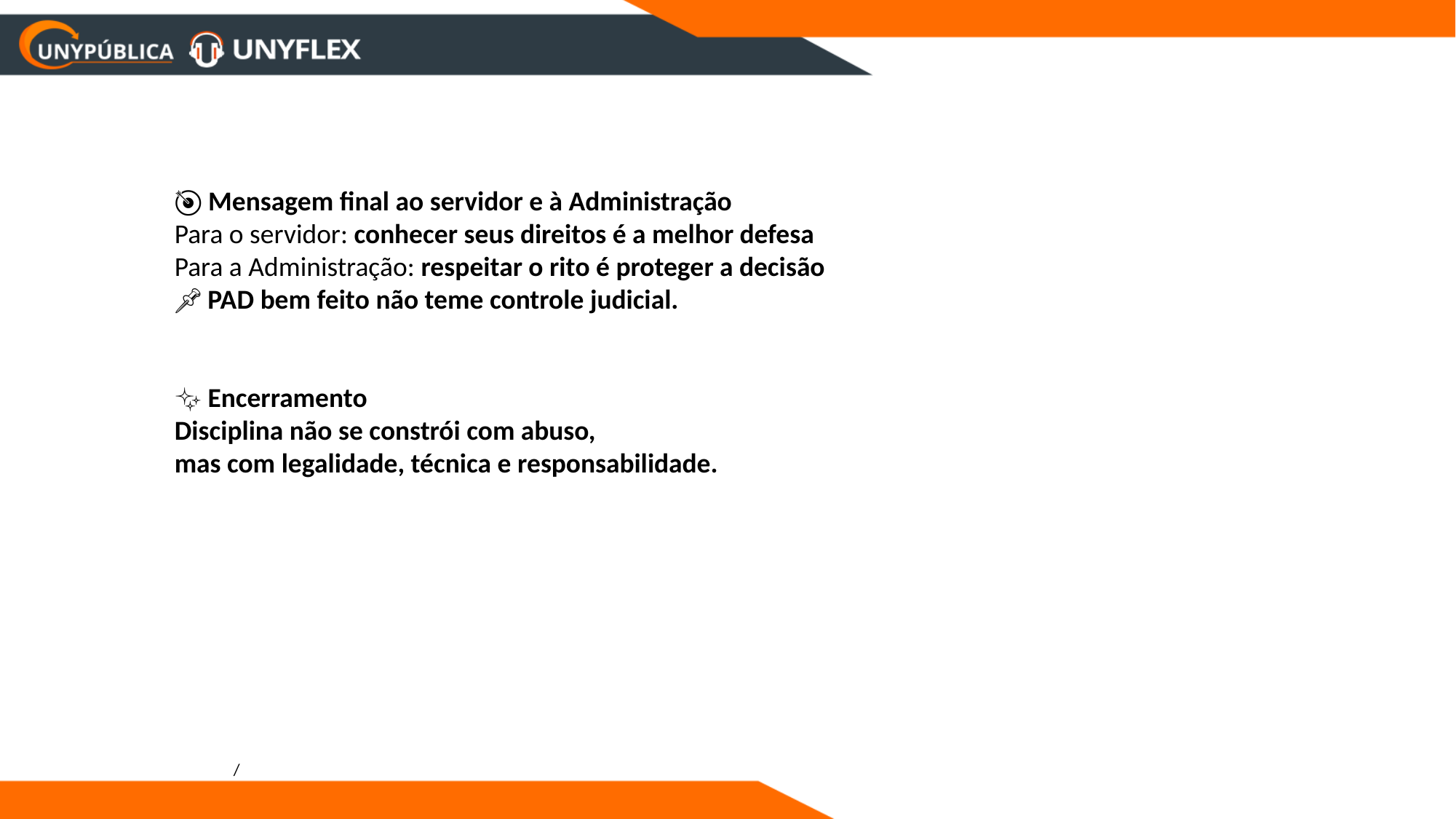

🎯 Mensagem final ao servidor e à Administração
Para o servidor: conhecer seus direitos é a melhor defesa
Para a Administração: respeitar o rito é proteger a decisão
📌 PAD bem feito não teme controle judicial.

✨ Encerramento
Disciplina não se constrói com abuso,
mas com legalidade, técnica e responsabilidade.

/